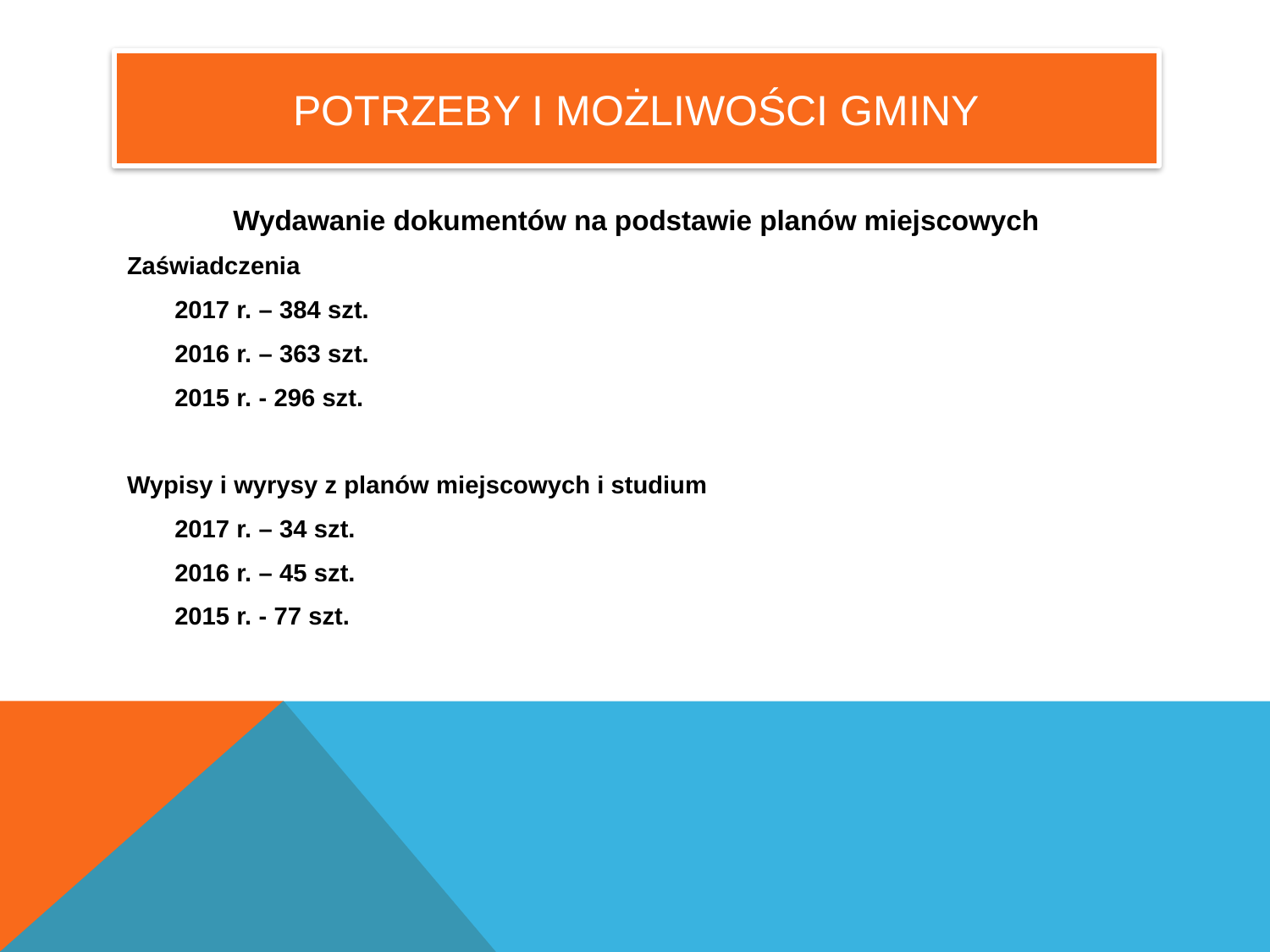

# Potrzeby i możliwości GMINY
Wydawanie dokumentów na podstawie planów miejscowych
Zaświadczenia
	2017 r. – 384 szt.
	2016 r. – 363 szt.
	2015 r. - 296 szt.

Wypisy i wyrysy z planów miejscowych i studium
	2017 r. – 34 szt.
	2016 r. – 45 szt.
	2015 r. - 77 szt.